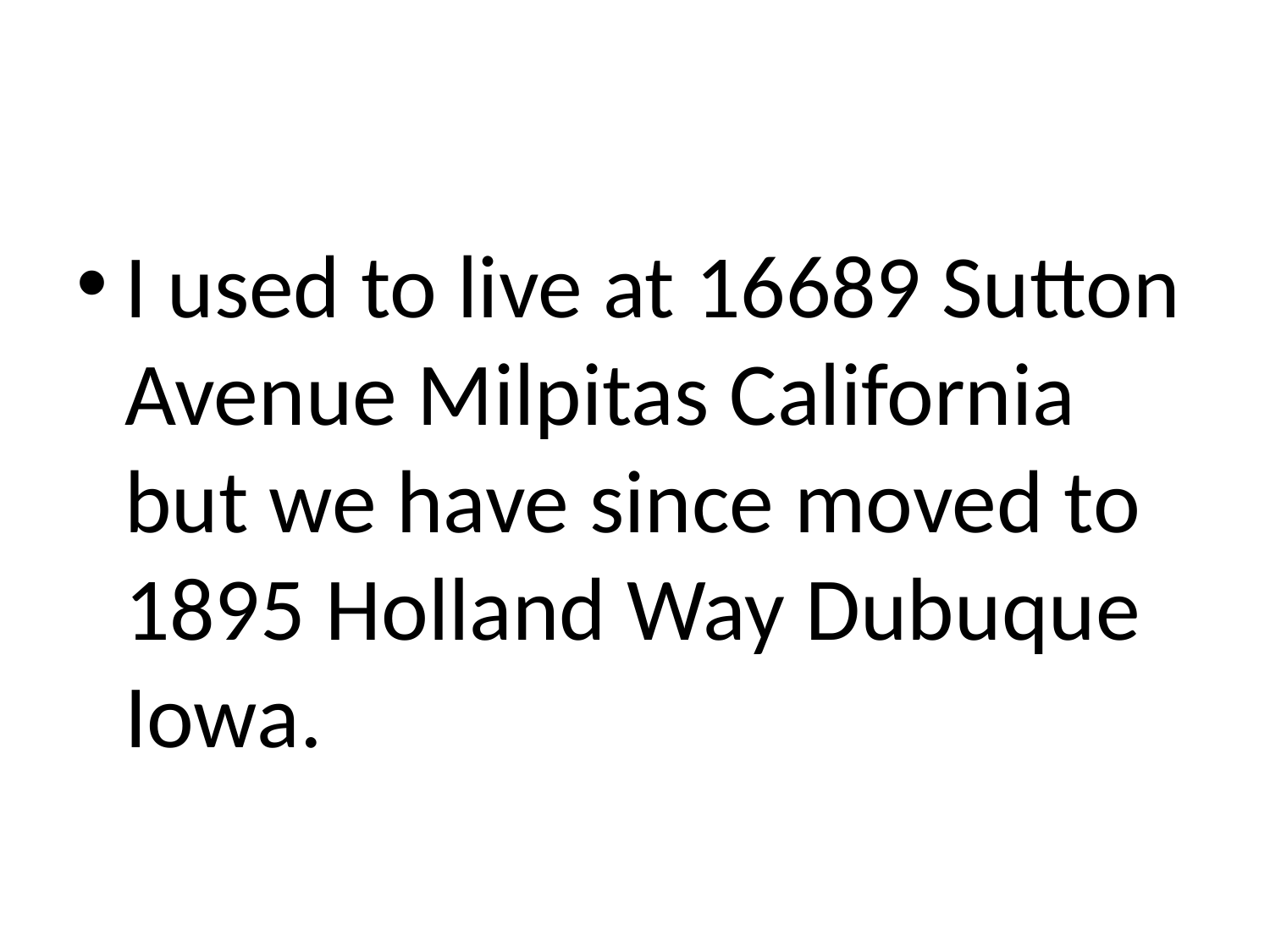

#
I used to live at 16689 Sutton Avenue Milpitas California but we have since moved to 1895 Holland Way Dubuque Iowa.